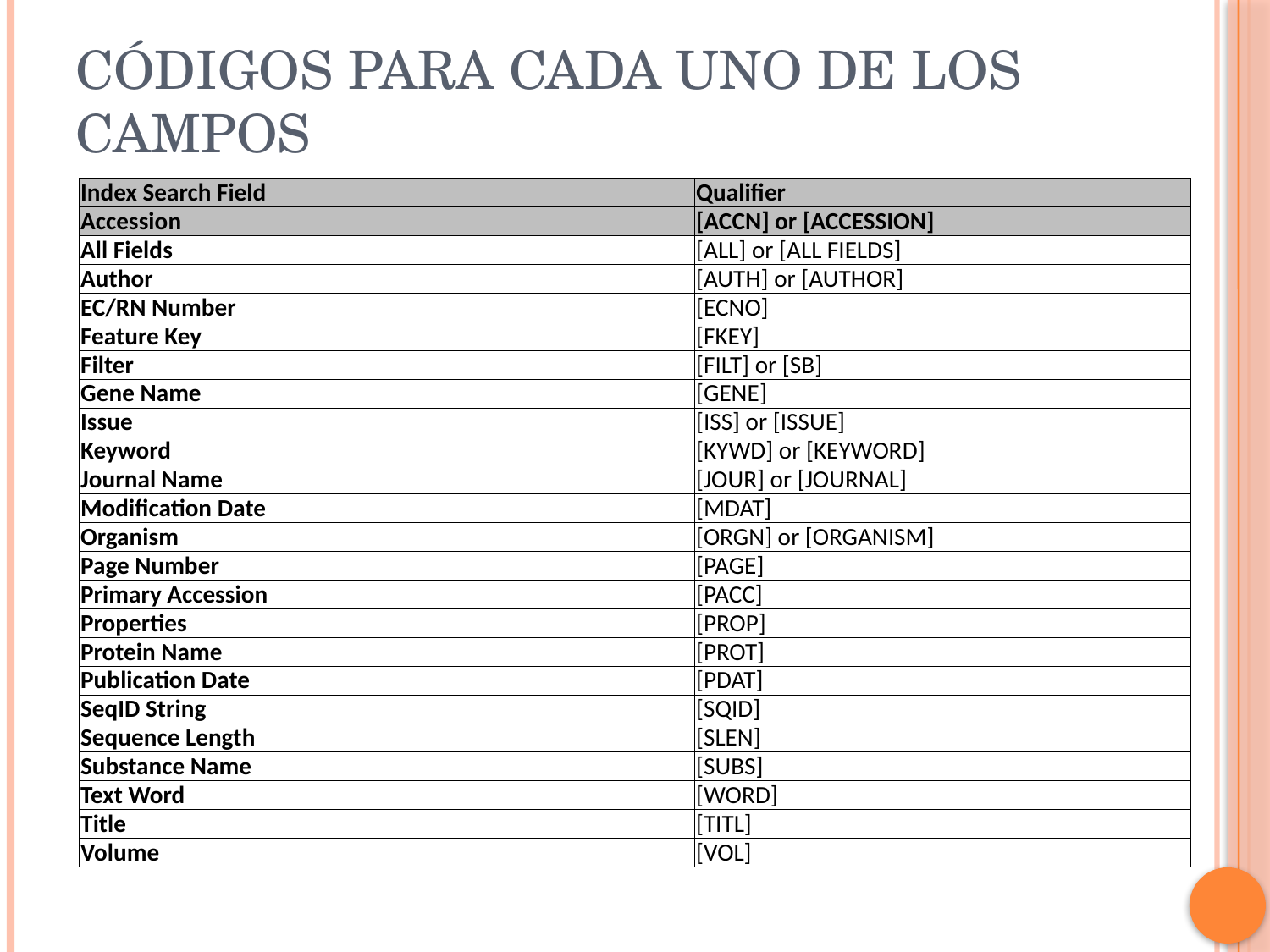

# Códigos para cada uno de los Campos
| Index Search Field | Qualifier |
| --- | --- |
| Accession | [ACCN] or [ACCESSION] |
| All Fields | [ALL] or [ALL FIELDS] |
| Author | [AUTH] or [AUTHOR] |
| EC/RN Number | [ECNO] |
| Feature Key | [FKEY] |
| Filter | [FILT] or [SB] |
| Gene Name | [GENE] |
| Issue | [ISS] or [ISSUE] |
| Keyword | [KYWD] or [KEYWORD] |
| Journal Name | [JOUR] or [JOURNAL] |
| Modification Date | [MDAT] |
| Organism | [ORGN] or [ORGANISM] |
| Page Number | [PAGE] |
| Primary Accession | [PACC] |
| Properties | [PROP] |
| Protein Name | [PROT] |
| Publication Date | [PDAT] |
| SeqID String | [SQID] |
| Sequence Length | [SLEN] |
| Substance Name | [SUBS] |
| Text Word | [WORD] |
| Title | [TITL] |
| Volume | [VOL] |